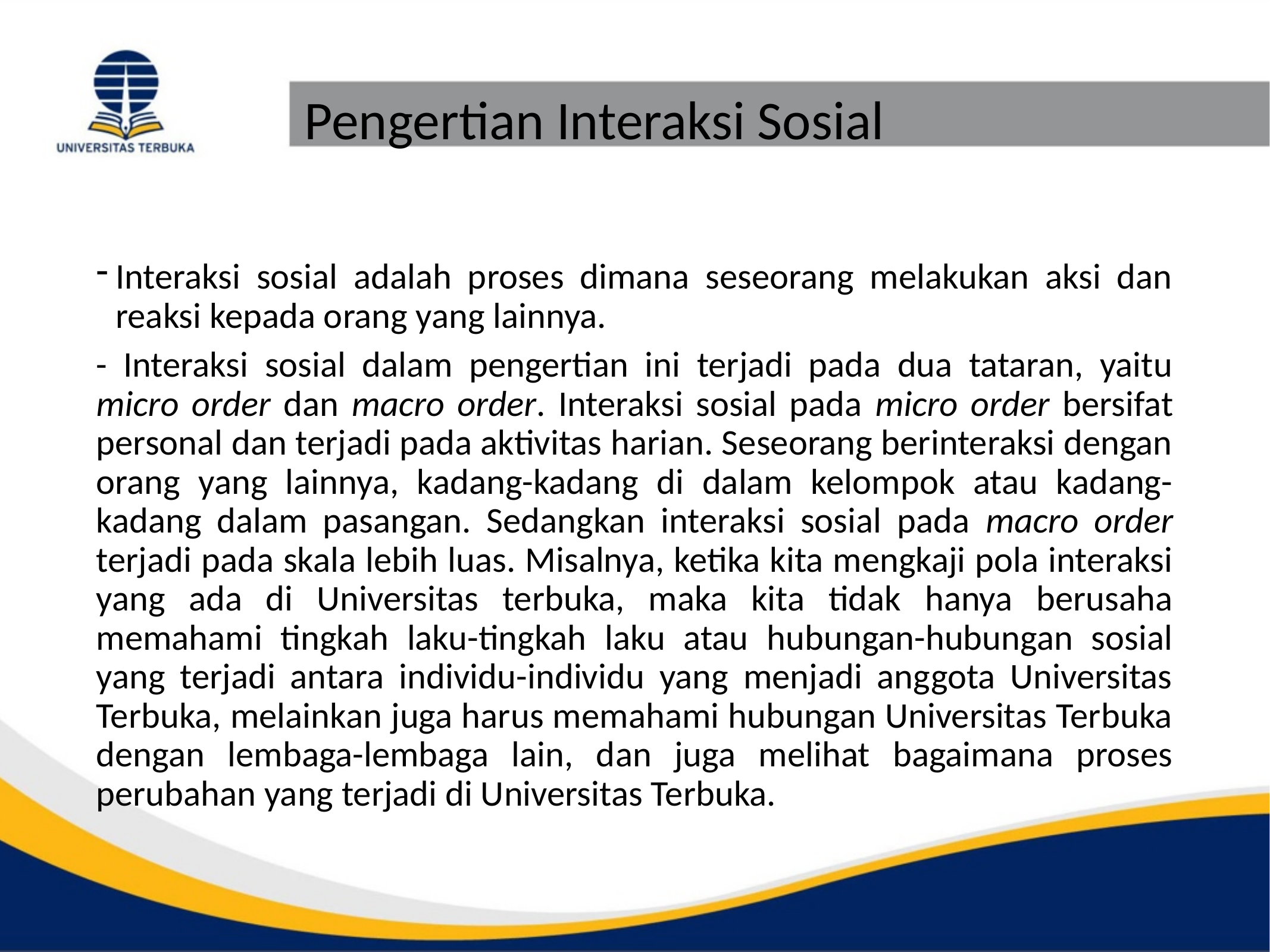

# Pengertian Interaksi Sosial
Interaksi sosial adalah proses dimana seseorang melakukan aksi dan reaksi kepada orang yang lainnya.
- Interaksi sosial dalam pengertian ini terjadi pada dua tataran, yaitu micro order dan macro order. Interaksi sosial pada micro order bersifat personal dan terjadi pada aktivitas harian. Seseorang berinteraksi dengan orang yang lainnya, kadang-kadang di dalam kelompok atau kadang-kadang dalam pasangan. Sedangkan interaksi sosial pada macro order terjadi pada skala lebih luas. Misalnya, ketika kita mengkaji pola interaksi yang ada di Universitas terbuka, maka kita tidak hanya berusaha memahami tingkah laku-tingkah laku atau hubungan-hubungan sosial yang terjadi antara individu-individu yang menjadi anggota Universitas Terbuka, melainkan juga harus memahami hubungan Universitas Terbuka dengan lembaga-lembaga lain, dan juga melihat bagaimana proses perubahan yang terjadi di Universitas Terbuka.